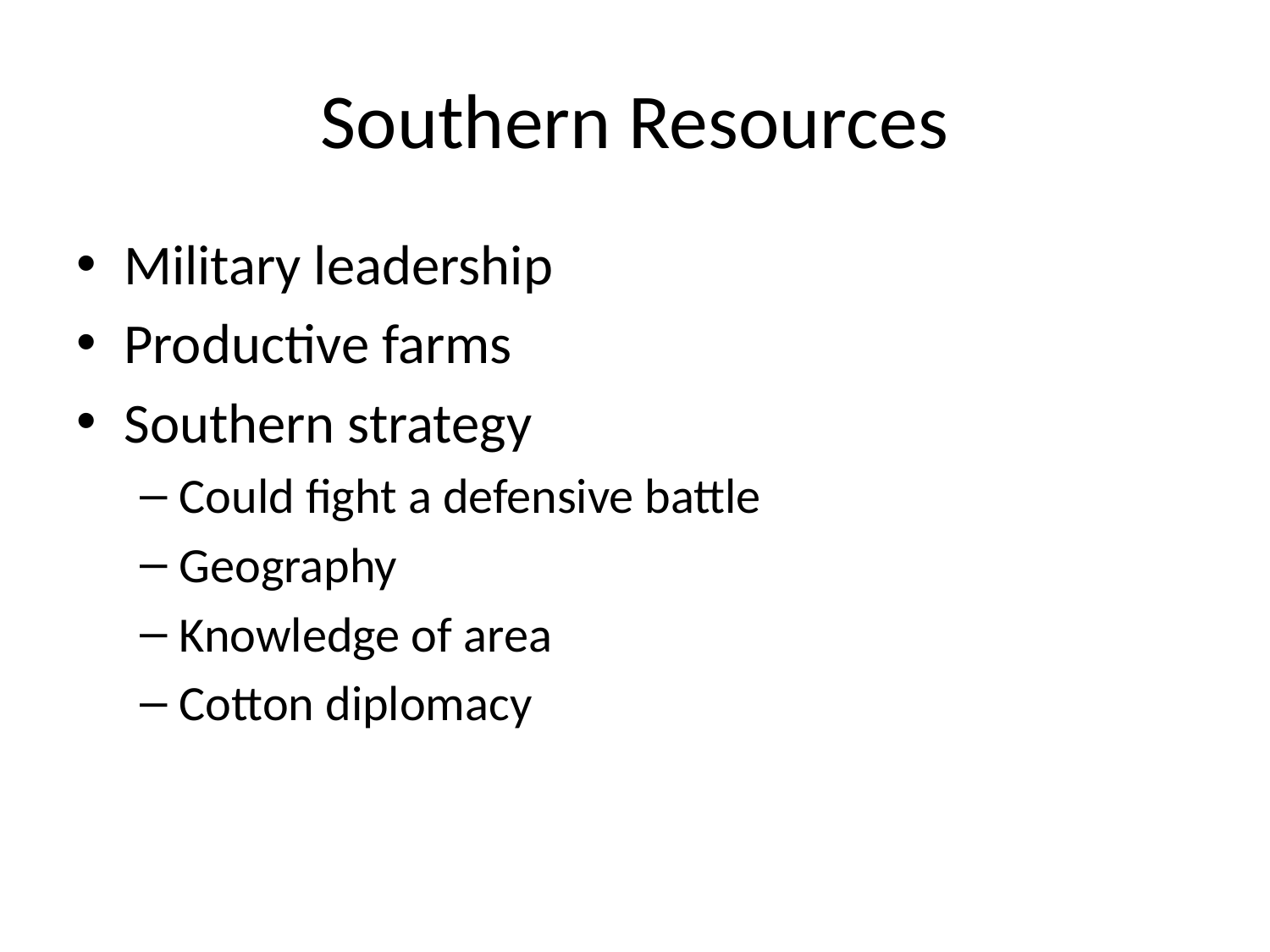

# Southern Resources
Military leadership
Productive farms
Southern strategy
Could fight a defensive battle
Geography
Knowledge of area
Cotton diplomacy